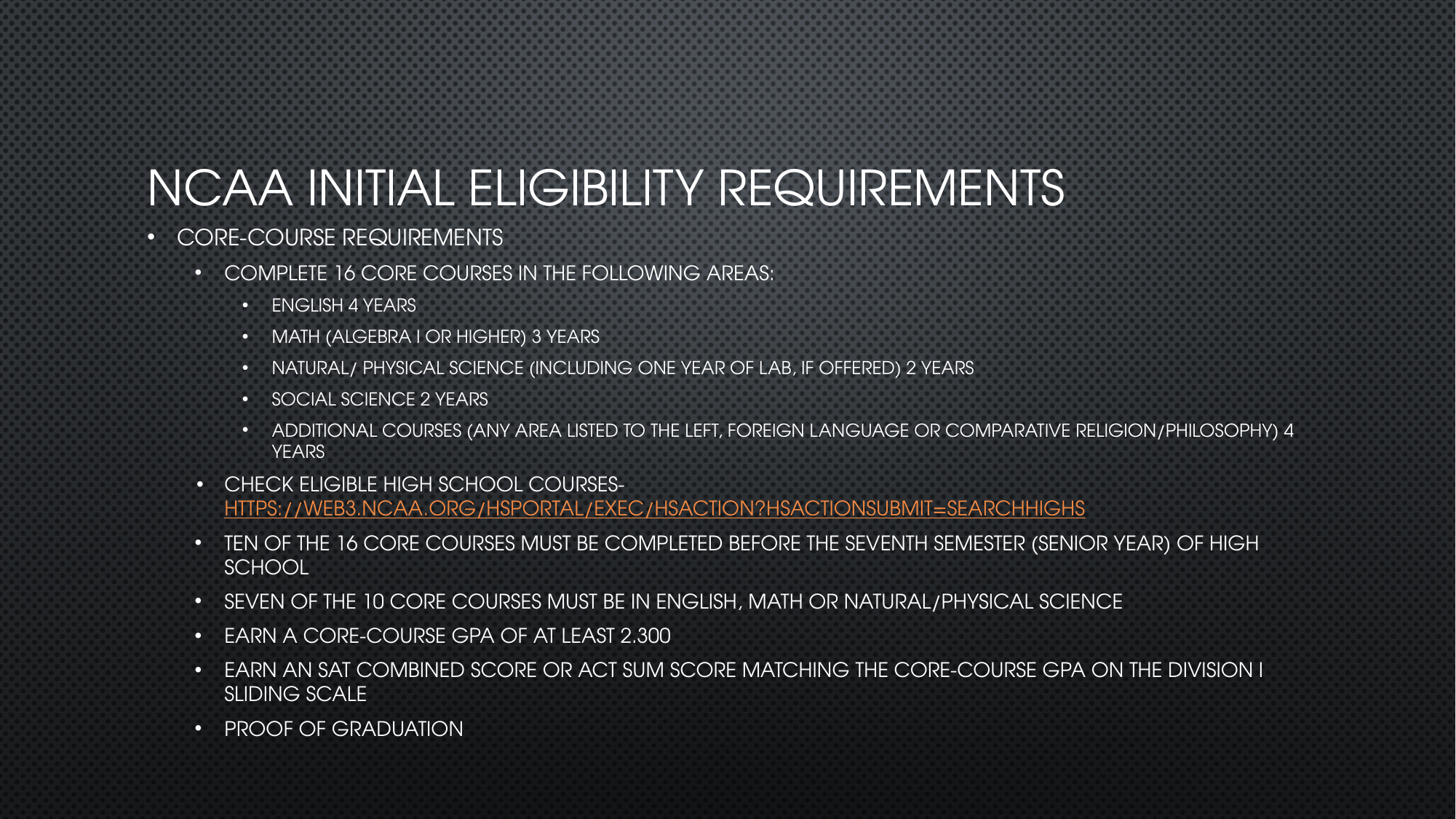

# NCAA INITIAL ELIGIBILITY REQUIREMENTS
CORE-COURSE REQUIREMENTS
Complete 16 core courses in the following areas:
ENGLISH 4 years
MATH (Algebra I or higher) 3 years
NATURAL/ PHYSICAL SCIENCE (Including one year of lab, if offered) 2 years
SOCIAL SCIENCE 2 years
ADDITIONAL COURSES (Any area listed to the left, foreign language or comparative religion/philosophy) 4 years
Check Eligible high school courses- https://web3.ncaa.org/hsportal/exec/hsAction?hsActionSubmit=searchHighS
Ten of the 16 core courses must be completed before the seventh semester (senior year) of high school
Seven of the 10 core courses must be in English, math or natural/physical science
Earn a core-course GPA of at least 2.300
Earn an SAT combined score or ACT sum score matching the core-course GPA on the Division I sliding scale
proof of graduation